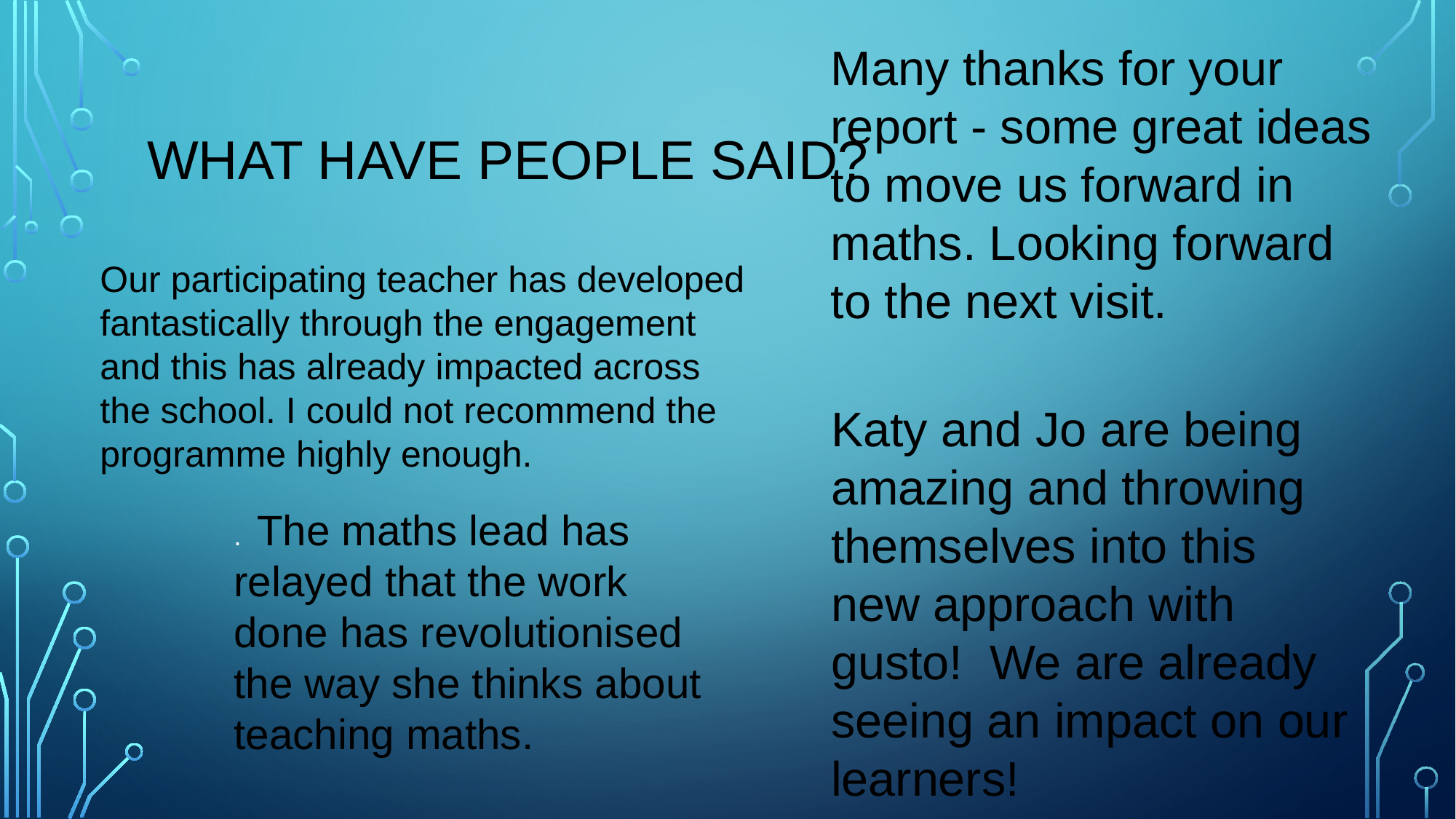

Many thanks for your report - some great ideas to move us forward in maths. Looking forward to the next visit.
# What have People Said?
Our participating teacher has developed fantastically through the engagement and this has already impacted across the school. I could not recommend the programme highly enough.
Katy and Jo are being amazing and throwing themselves into this new approach with gusto!  We are already seeing an impact on our learners!
.  The maths lead has relayed that the work done has revolutionised the way she thinks about teaching maths.